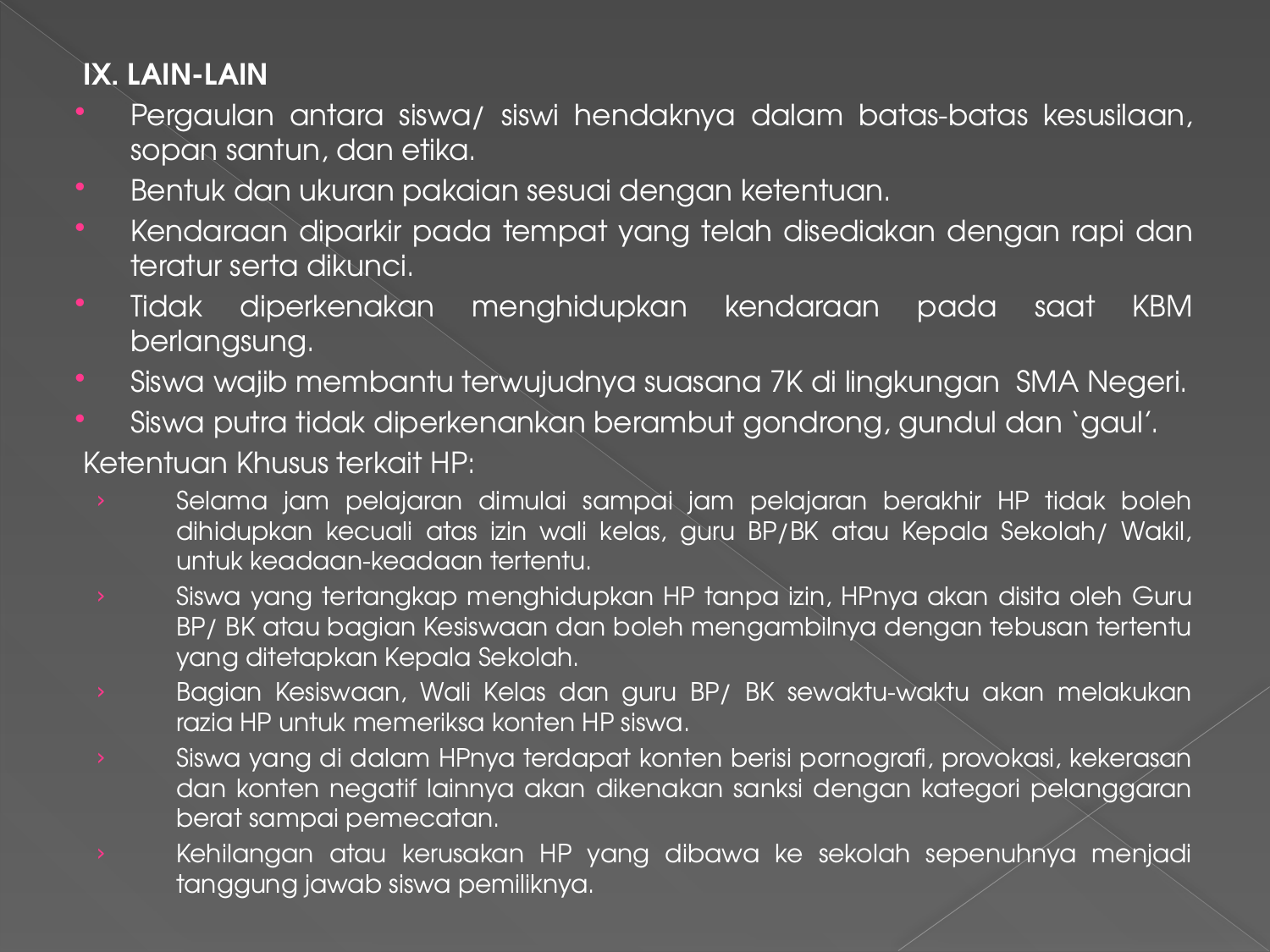

IX. LAIN-LAIN
Pergaulan antara siswa/ siswi hendaknya dalam batas-batas kesusilaan, sopan santun, dan etika.
Bentuk dan ukuran pakaian sesuai dengan ketentuan.
Kendaraan diparkir pada tempat yang telah disediakan dengan rapi dan teratur serta dikunci.
Tidak diperkenakan menghidupkan kendaraan pada saat KBM berlangsung.
Siswa wajib membantu terwujudnya suasana 7K di lingkungan  SMA Negeri.
Siswa putra tidak diperkenankan berambut gondrong, gundul dan ‘gaul’.
Ketentuan Khusus terkait HP:
Selama jam pelajaran dimulai sampai jam pelajaran berakhir HP tidak boleh dihidupkan kecuali atas izin wali kelas, guru BP/BK atau Kepala Sekolah/ Wakil, untuk keadaan-keadaan tertentu.
Siswa yang tertangkap menghidupkan HP tanpa izin, HPnya akan disita oleh Guru BP/ BK atau bagian Kesiswaan dan boleh mengambilnya dengan tebusan tertentu yang ditetapkan Kepala Sekolah.
Bagian Kesiswaan, Wali Kelas dan guru BP/ BK sewaktu-waktu akan melakukan razia HP untuk memeriksa konten HP siswa.
Siswa yang di dalam HPnya terdapat konten berisi pornografi, provokasi, kekerasan dan konten negatif lainnya akan dikenakan sanksi dengan kategori pelanggaran berat sampai pemecatan.
Kehilangan atau kerusakan HP yang dibawa ke sekolah sepenuhnya menjadi tanggung jawab siswa pemiliknya.